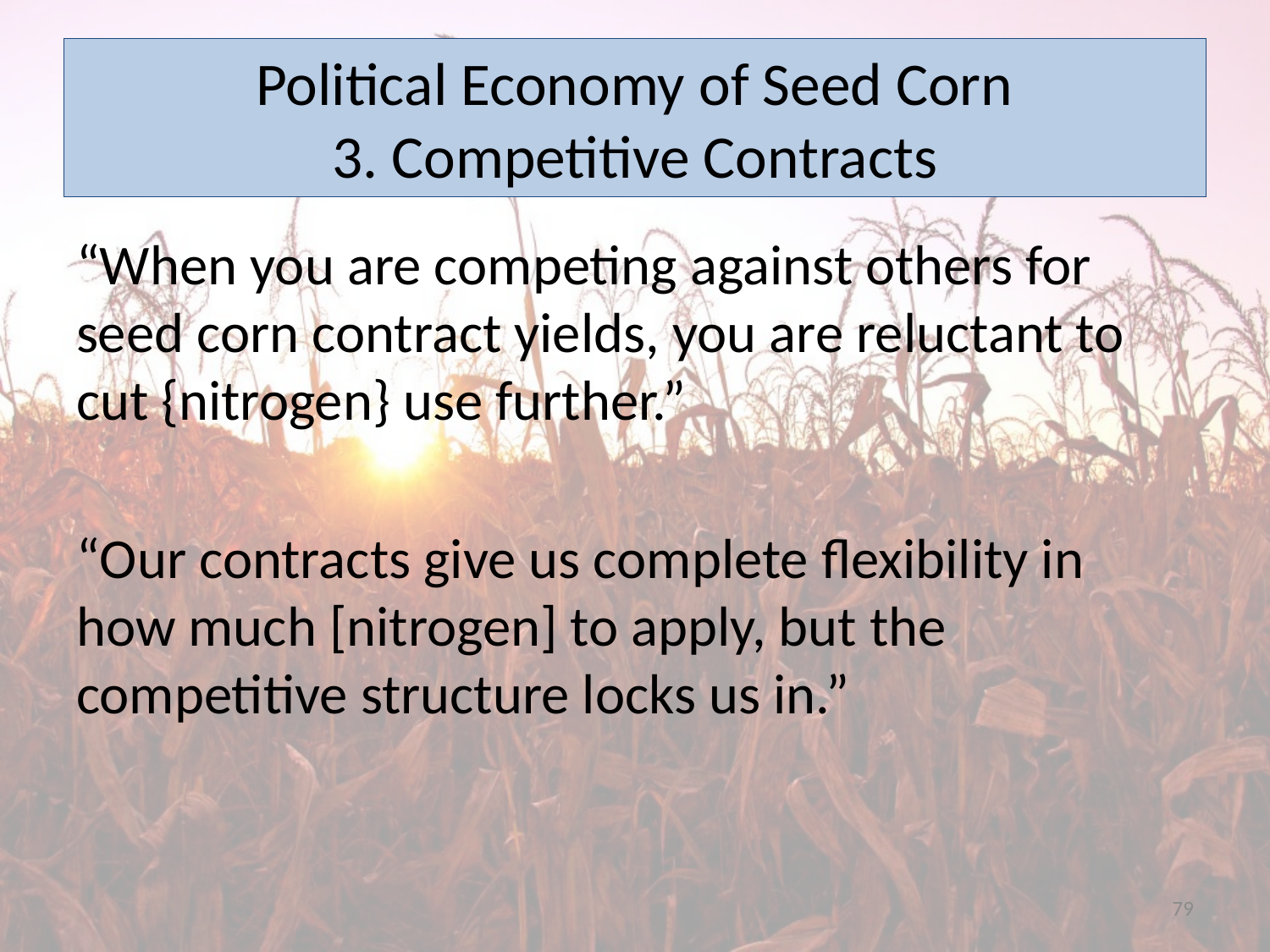

# Political Economy of Seed Corn 3. Competitive Contracts
“When you are competing against others for seed corn contract yields, you are reluctant to cut {nitrogen} use further.”

“Our contracts give us complete flexibility in how much [nitrogen] to apply, but the competitive structure locks us in.”
79